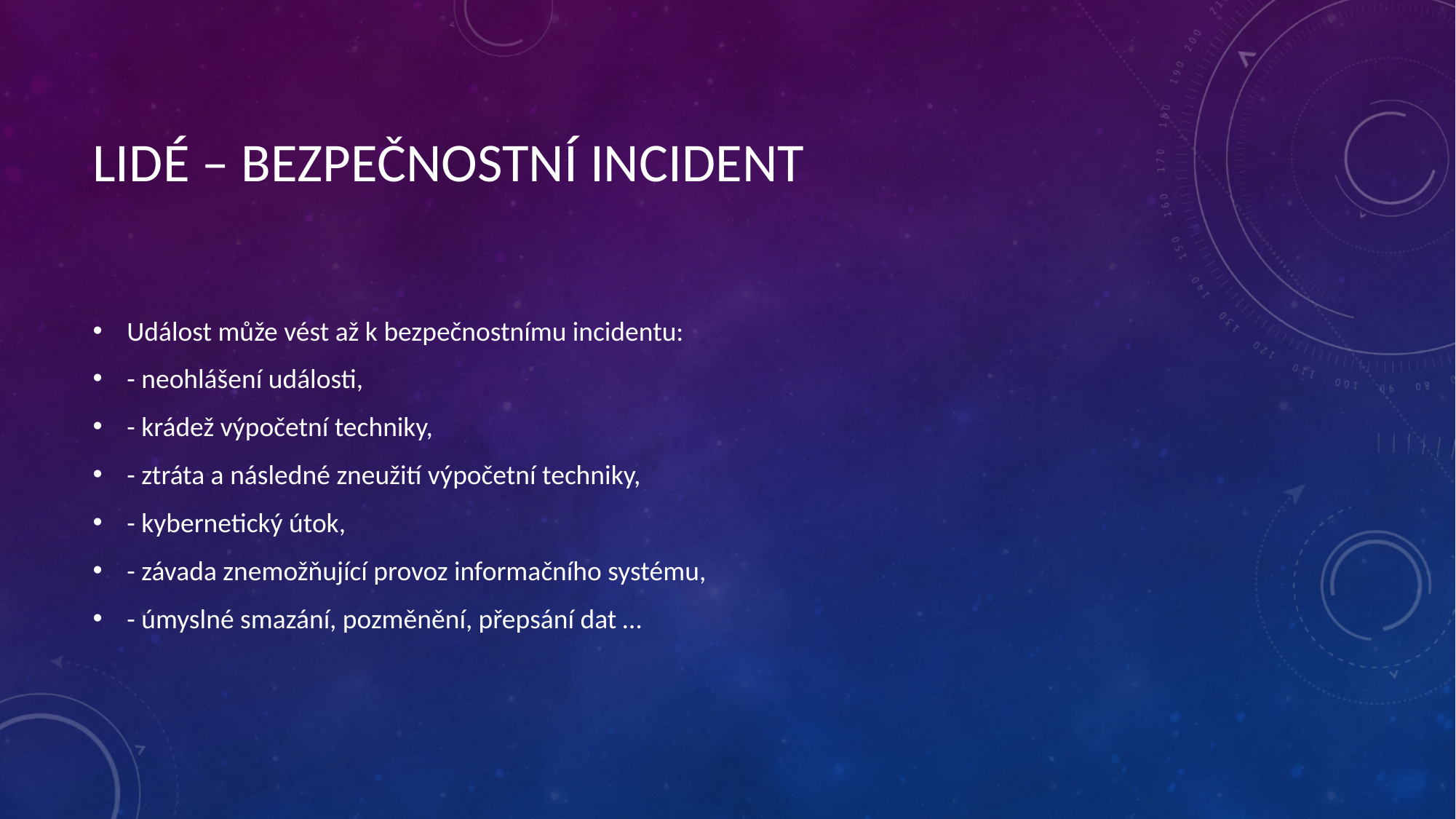

# LIDÉ – Bezpečnostní incident
Událost může vést až k bezpečnostnímu incidentu:
- neohlášení události,
- krádež výpočetní techniky,
- ztráta a následné zneužití výpočetní techniky,
- kybernetický útok,
- závada znemožňující provoz informačního systému,
- úmyslné smazání, pozměnění, přepsání dat …